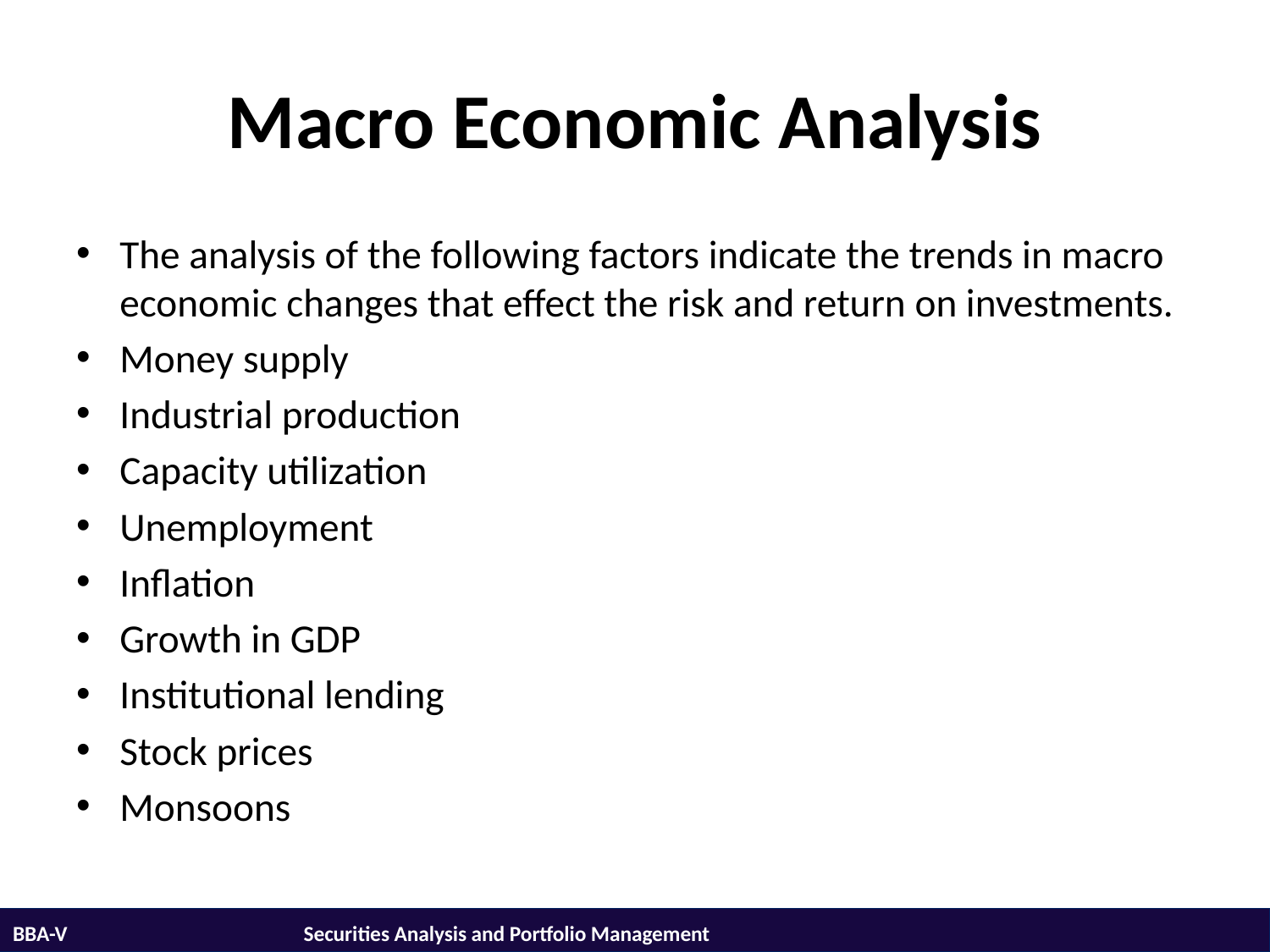

# Macro Economic Analysis
The analysis of the following factors indicate the trends in macro economic changes that effect the risk and return on investments.
Money supply
Industrial production
Capacity utilization
Unemployment
Inflation
Growth in GDP
Institutional lending
Stock prices
Monsoons

BBA-V			                                                                                                      Securities Analysis and Portfolio Management